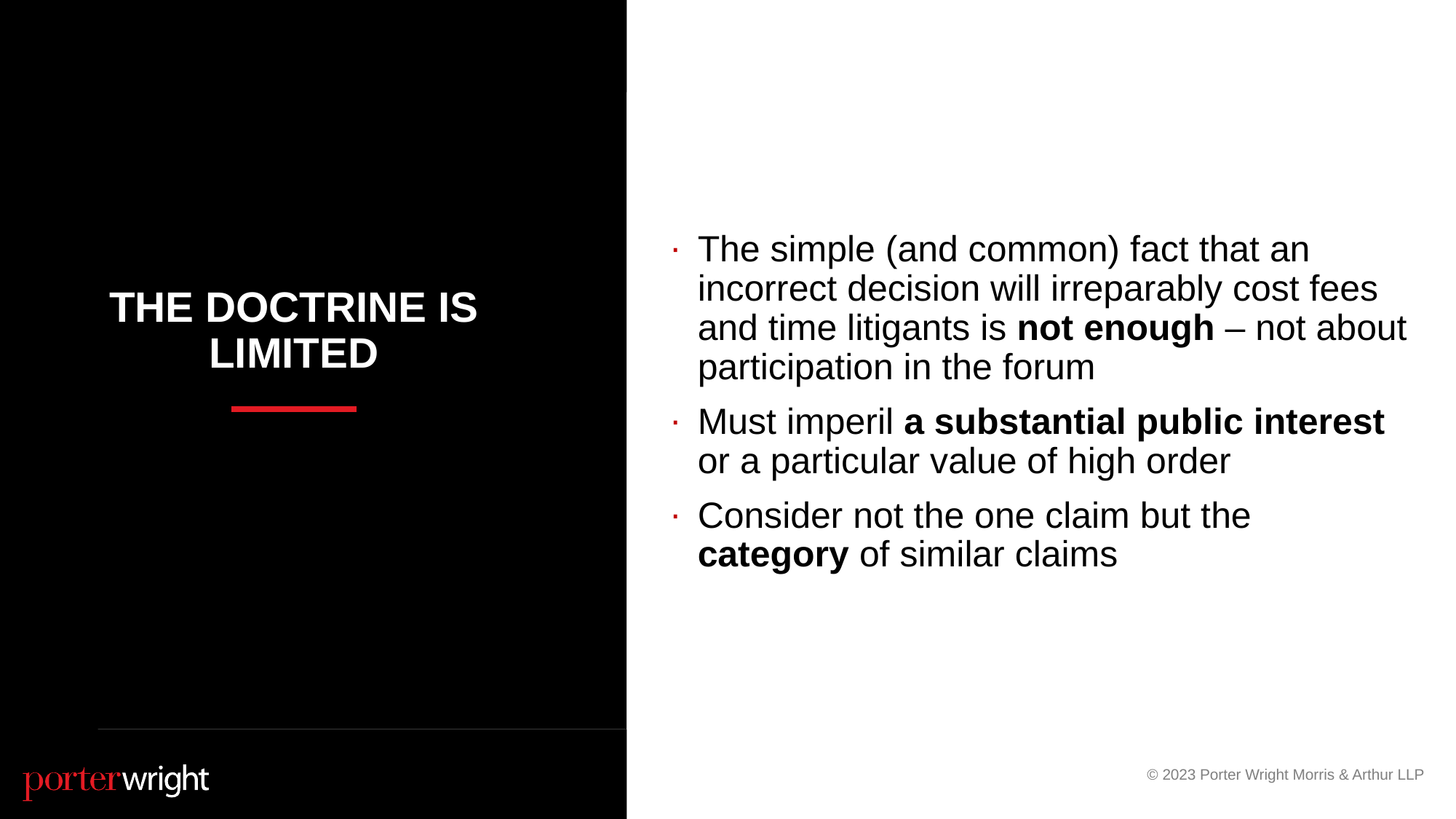

15
The simple (and common) fact that an incorrect decision will irreparably cost fees and time litigants is not enough – not about participation in the forum
Must imperil a substantial public interest  or a particular value of high order
Consider not the one claim but the category of similar claims
# The Doctrine is Limited